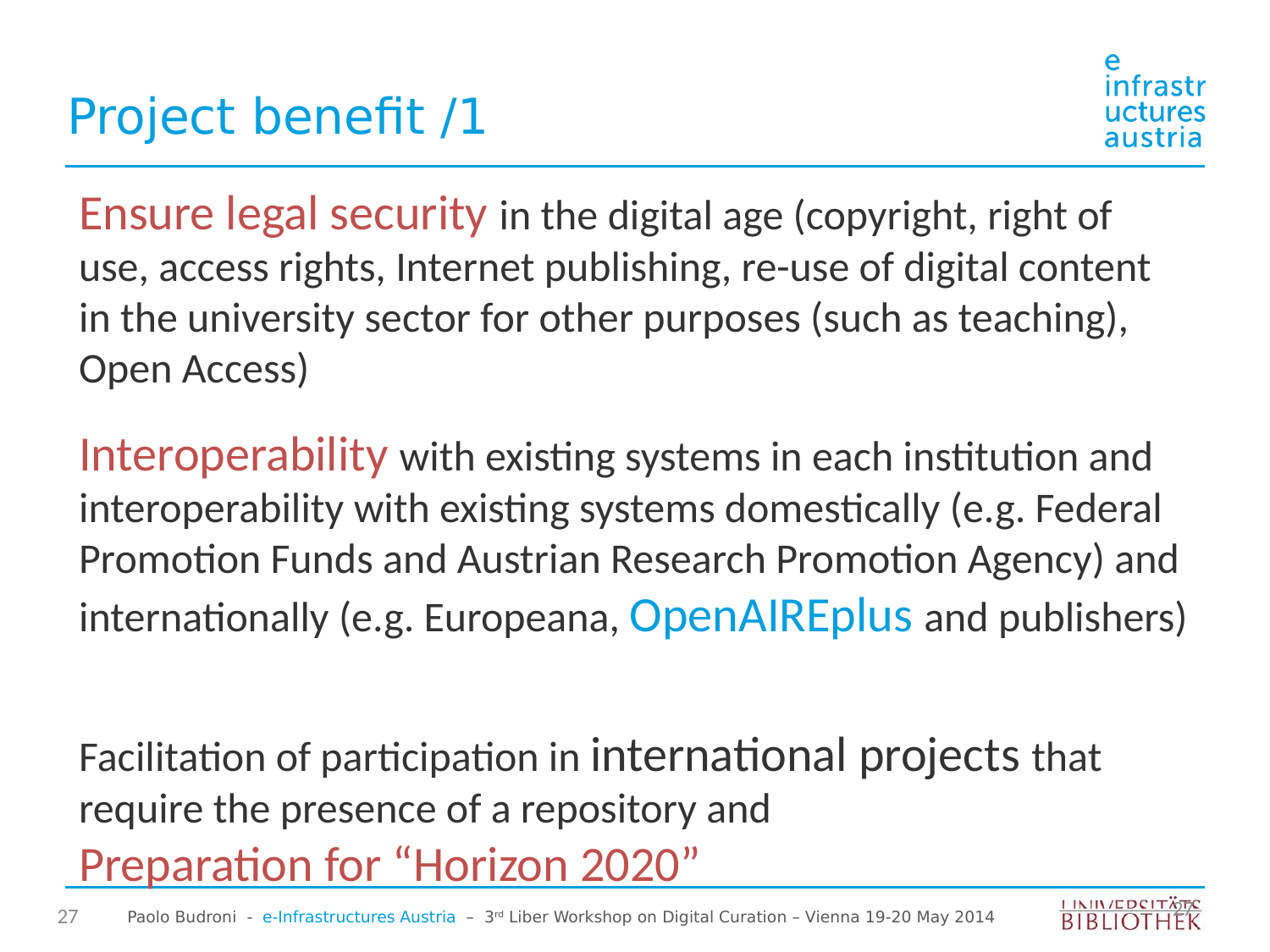

Project benefit /1

Ensure legal security in the digital age (copyright, right of use, access rights, Internet publishing, re-use of digital content in the university sector for other purposes (such as teaching), Open Access)

Interoperability with existing systems in each institution and interoperability with existing systems domestically (e.g. Federal Promotion Funds and Austrian Research Promotion Agency) and internationally (e.g. Europeana, OpenAIREplus and publishers)

Facilitation of participation in international projects that require the presence of a repository and
Preparation for “Horizon 2020”

27